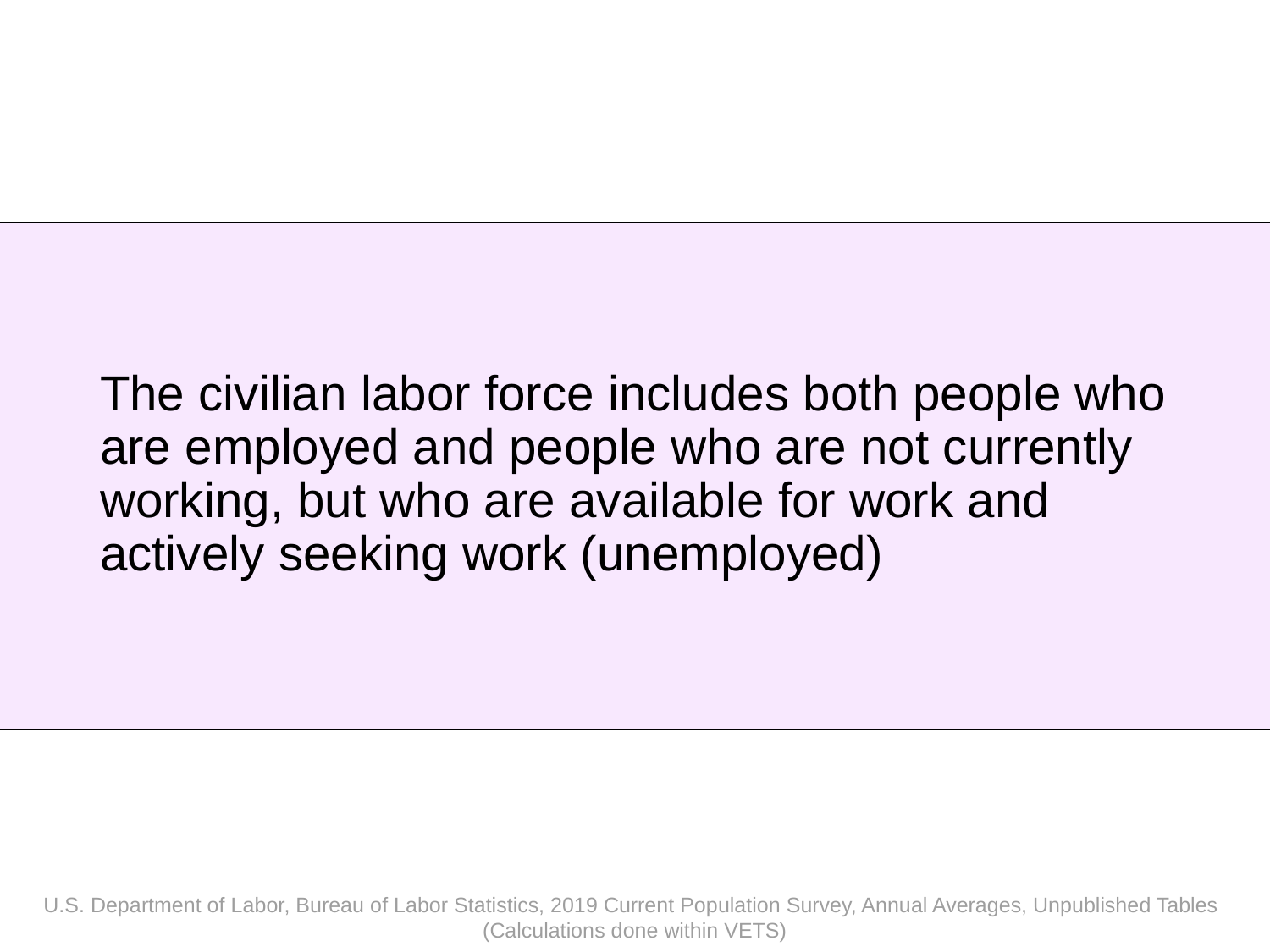

# The civilian labor force includes both people who are employed and people who are not currently working, but who are available for work and actively seeking work (unemployed)
U.S. Department of Labor, Bureau of Labor Statistics, 2019 Current Population Survey, Annual Averages, Unpublished Tables
(Calculations done within VETS)